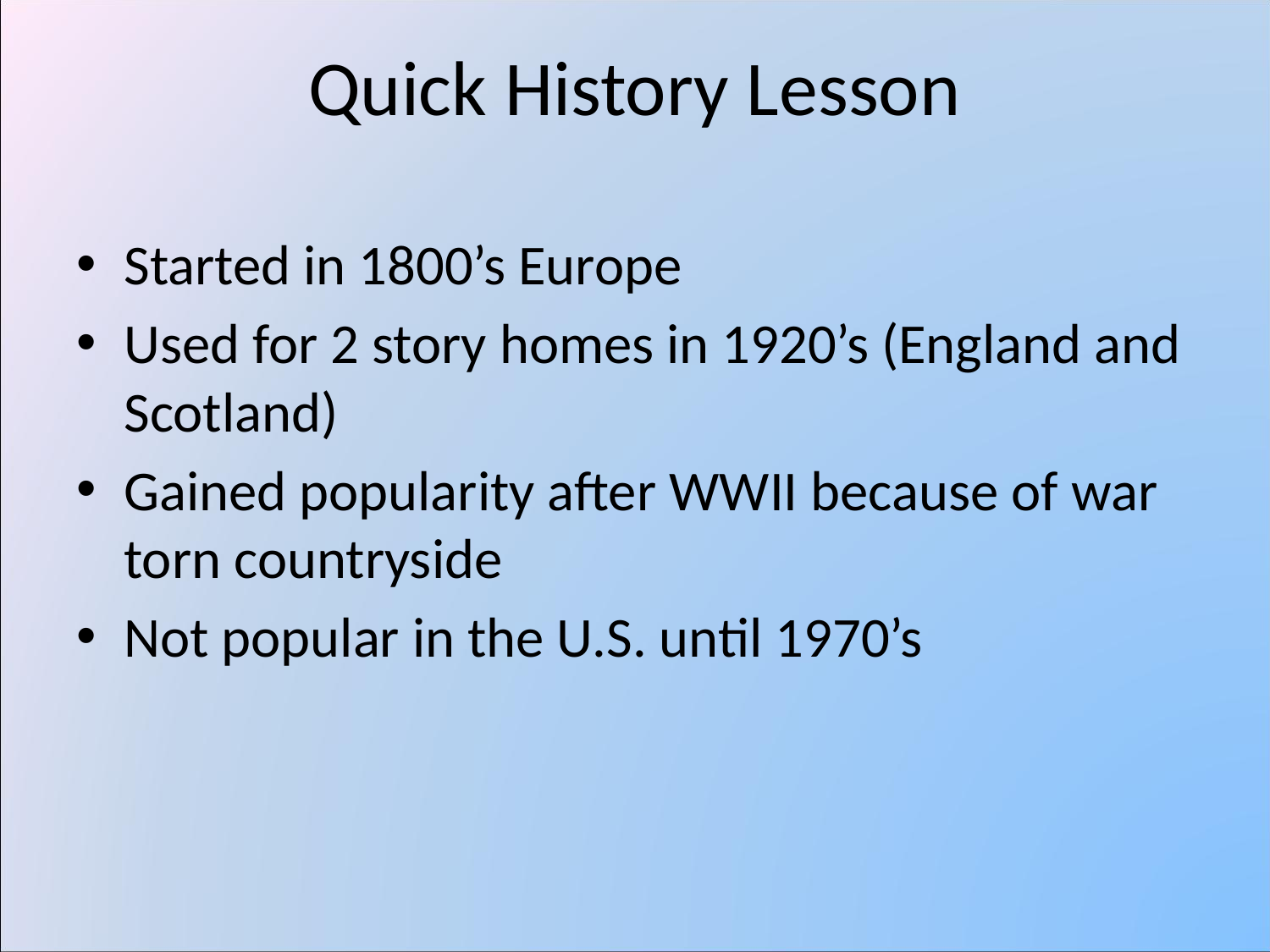

# Quick History Lesson
Started in 1800’s Europe
Used for 2 story homes in 1920’s (England and Scotland)
Gained popularity after WWII because of war torn countryside
Not popular in the U.S. until 1970’s